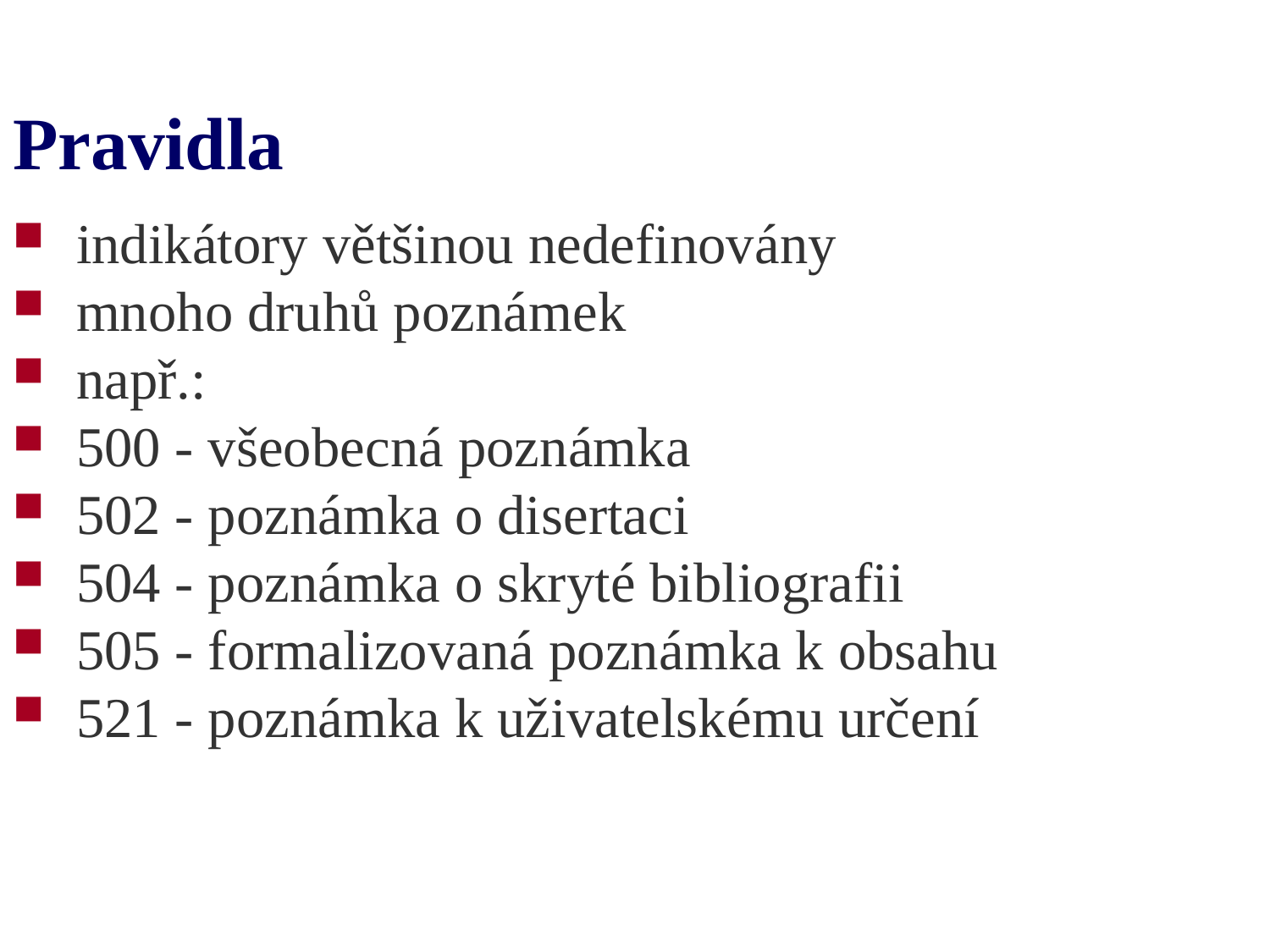

# Pravidla
indikátory většinou nedefinovány
mnoho druhů poznámek
např.:
500 - všeobecná poznámka
502 - poznámka o disertaci
504 - poznámka o skryté bibliografii
505 - formalizovaná poznámka k obsahu
521 - poznámka k uživatelskému určení